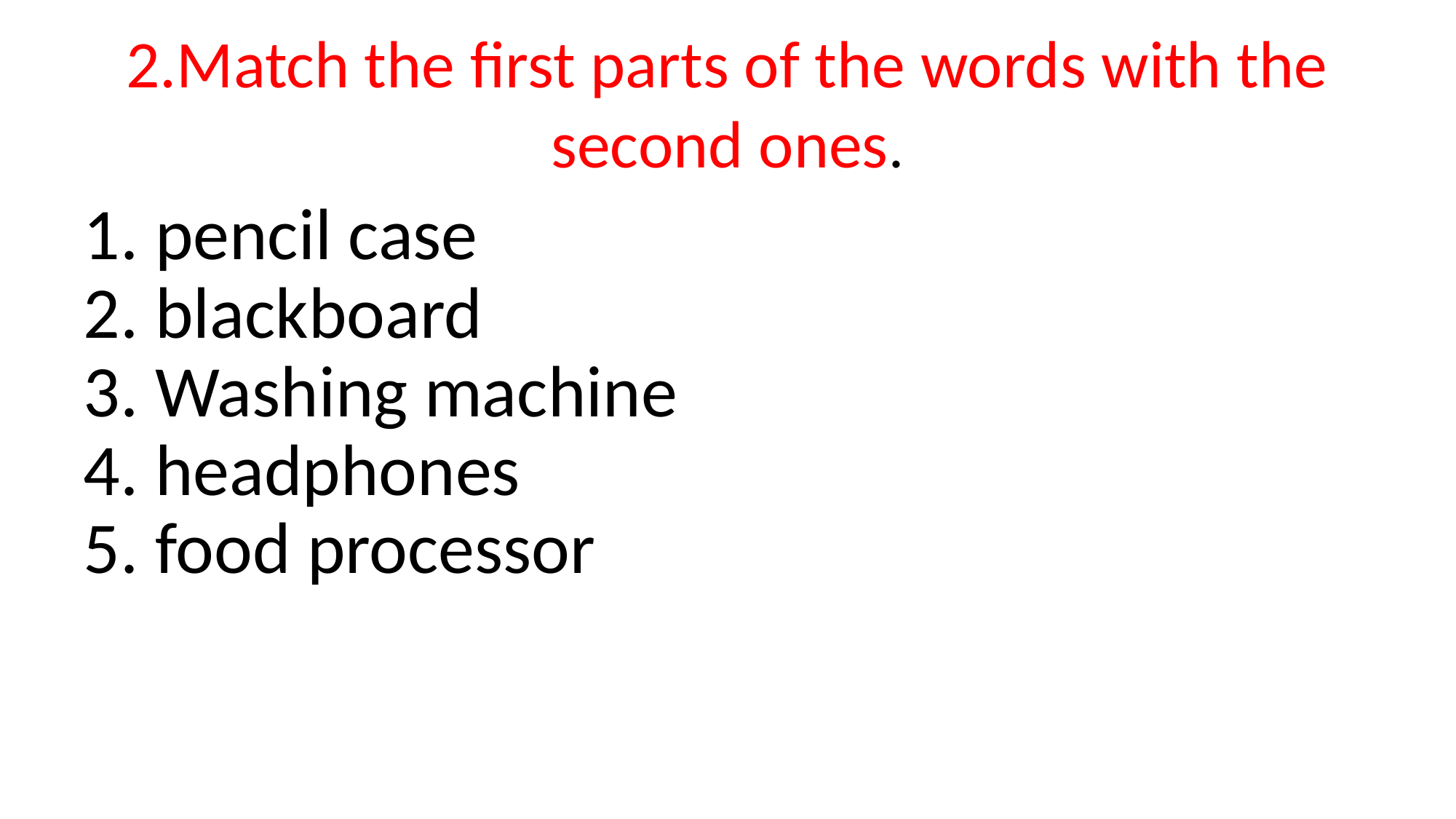

# 2.Match the first parts of the words with the second ones.
1. pencil case
2. blackboard
3. Washing machine
4. headphones
5. food processor